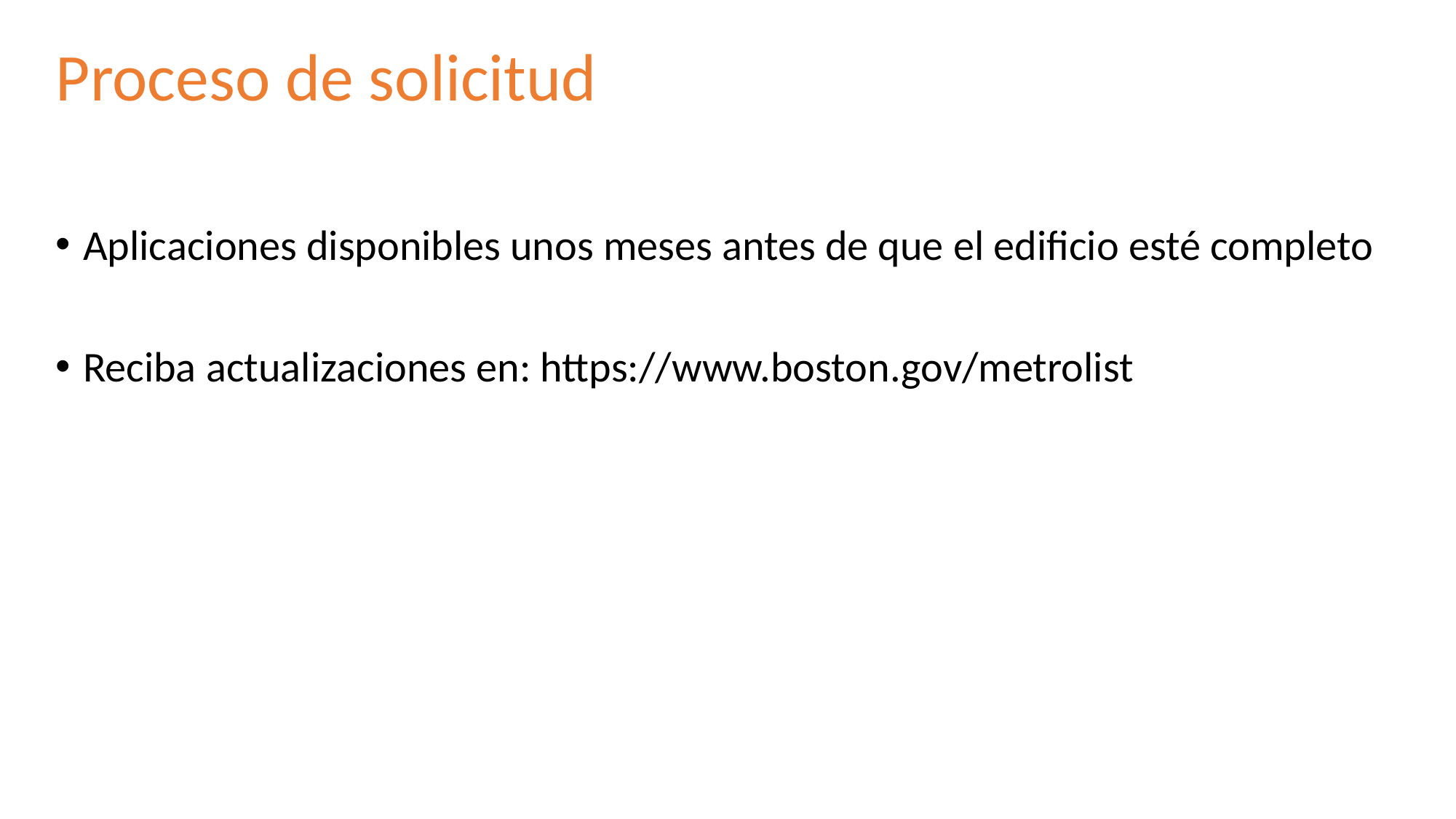

# Proceso de solicitud
Aplicaciones disponibles unos meses antes de que el edificio esté completo

Reciba actualizaciones en: https://www.boston.gov/metrolist